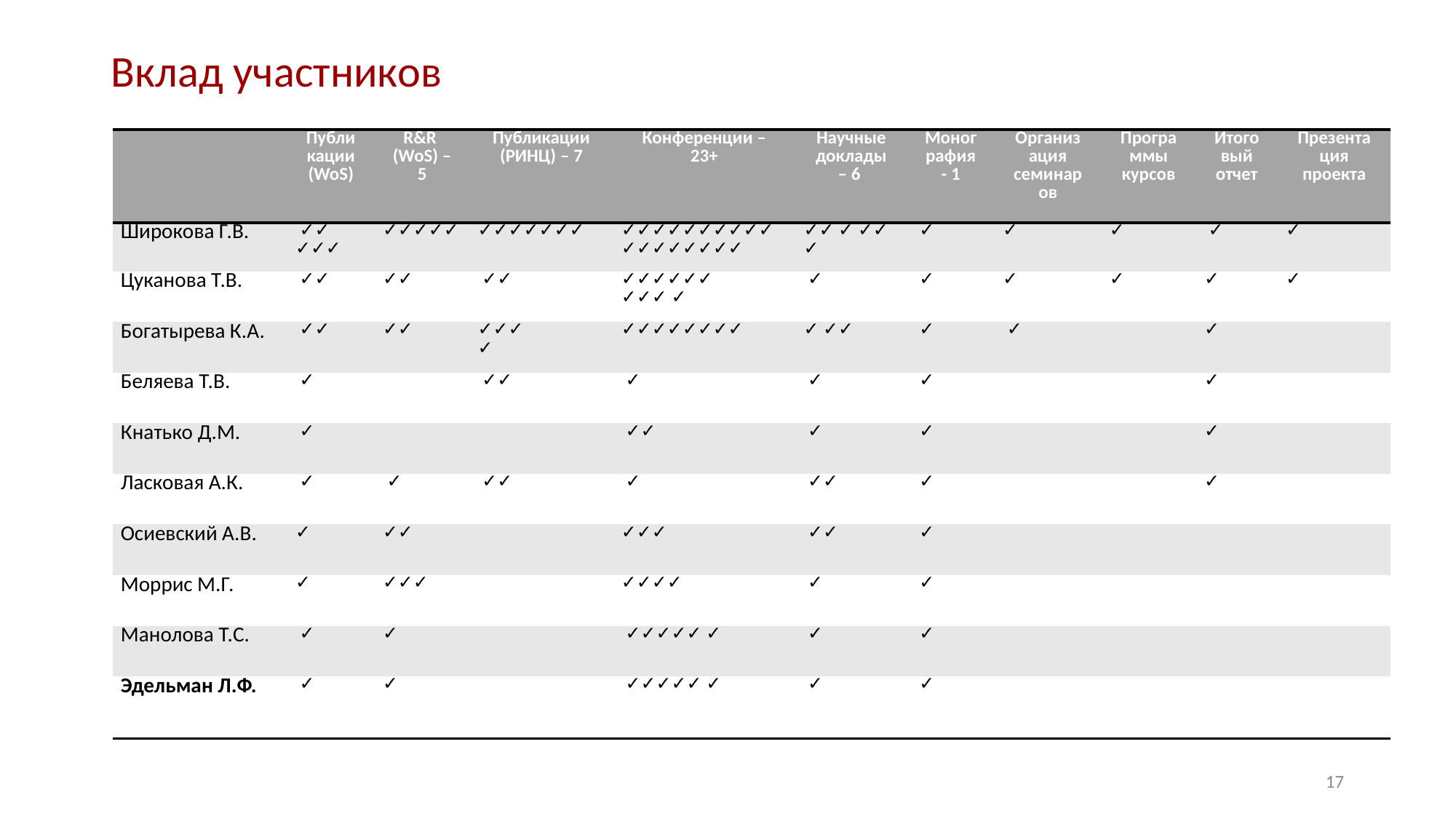

# Вклад участников
|  | Публикации (WoS) | R&R (WoS) – 5 | Публикации (РИНЦ) – 7 | Конференции – 23+ | Научные доклады – 6 | Монография - 1 | Организация семинаров | Программы курсов | Итоговый отчет | Презентация проекта |
| --- | --- | --- | --- | --- | --- | --- | --- | --- | --- | --- |
| Широкова Г.В. | ✓✓ ✓✓✓ | ✓✓✓✓✓ | ✓✓✓✓✓✓✓ | ✓✓✓✓✓✓✓✓✓✓✓✓✓✓✓✓✓✓ | ✓✓ ✓ ✓✓✓ | ✓ | ✓ | ✓ | ✓ | ✓ |
| Цуканова Т.В. | ✓✓ | ✓✓ | ✓✓ | ✓✓✓✓✓✓ ✓✓✓ ✓ | ✓ | ✓ | ✓ | ✓ | ✓ | ✓ |
| Богатырева К.А. | ✓✓ | ✓✓ | ✓✓✓ ✓ | ✓✓✓✓✓✓✓✓ | ✓ ✓✓ | ✓ | ✓ |  | ✓ |  |
| Беляева Т.В. | ✓ |  | ✓✓ | ✓ | ✓ | ✓ |  |  | ✓ |  |
| Кнатько Д.М. | ✓ |  |  | ✓✓ | ✓ | ✓ |  |  | ✓ |  |
| Ласковая А.К. | ✓ | ✓ | ✓✓ | ✓ | ✓✓ | ✓ |  |  | ✓ |  |
| Осиевский А.В. | ✓ | ✓✓ |  | ✓✓✓ | ✓✓ | ✓ |  |  |  |  |
| Моррис М.Г. | ✓ | ✓✓✓ |  | ✓✓✓✓ | ✓ | ✓ |  |  |  |  |
| Манолова Т.С. | ✓ | ✓ |  | ✓✓✓✓✓ ✓ | ✓ | ✓ |  |  |  |  |
| Эдельман Л.Ф. | ✓ | ✓ |  | ✓✓✓✓✓ ✓ | ✓ | ✓ |  |  |  |  |
17